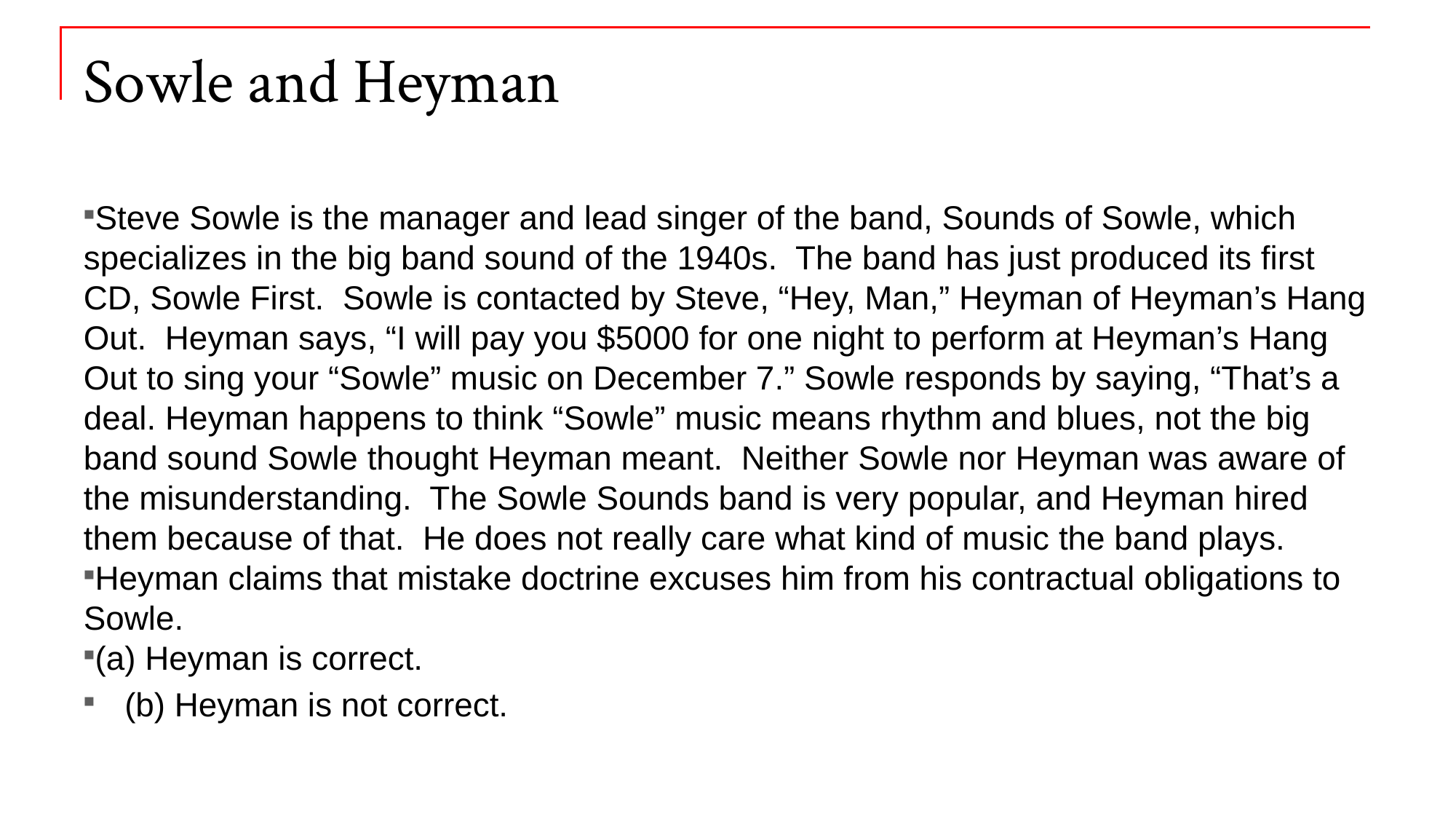

# Sowle and Heyman
Steve Sowle is the manager and lead singer of the band, Sounds of Sowle, which specializes in the big band sound of the 1940s.  The band has just produced its first CD, Sowle First.  Sowle is contacted by Steve, “Hey, Man,” Heyman of Heyman’s Hang Out.  Heyman says, “I will pay you $5000 for one night to perform at Heyman’s Hang Out to sing your “Sowle” music on December 7.” Sowle responds by saying, “That’s a deal. Heyman happens to think “Sowle” music means rhythm and blues, not the big band sound Sowle thought Heyman meant.  Neither Sowle nor Heyman was aware of the misunderstanding.  The Sowle Sounds band is very popular, and Heyman hired them because of that.  He does not really care what kind of music the band plays.
Heyman claims that mistake doctrine excuses him from his contractual obligations to Sowle.
(a) Heyman is correct.
(b) Heyman is not correct.